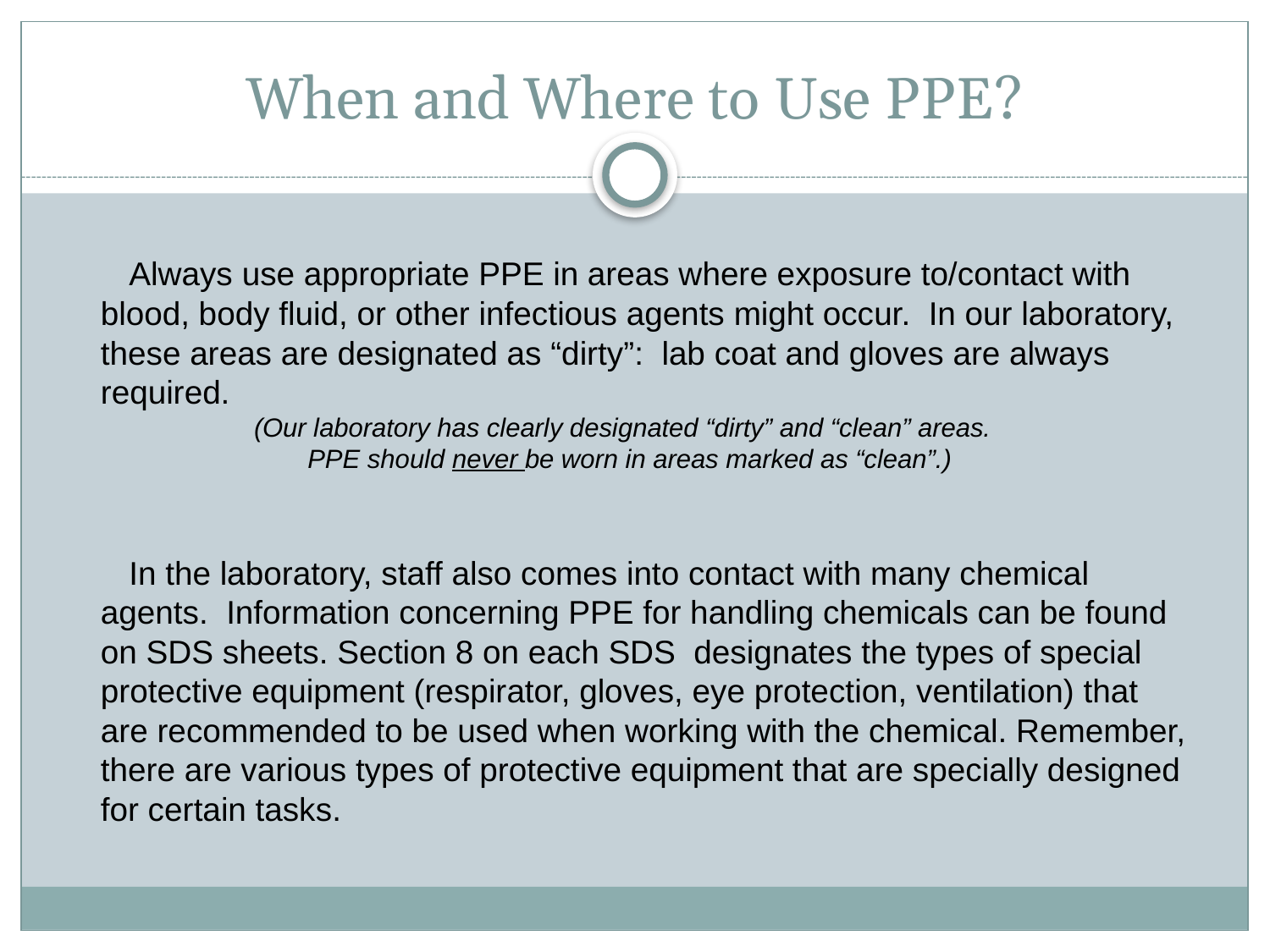

# When and Where to Use PPE?

       Always use appropriate PPE in areas where exposure to/contact with blood, body fluid, or other infectious agents might occur.  In our laboratory, these areas are designated as “dirty”:  lab coat and gloves are always required.
(Our laboratory has clearly designated “dirty” and “clean” areas.
PPE should never be worn in areas marked as “clean”.)

       In the laboratory, staff also comes into contact with many chemical agents.  Information concerning PPE for handling chemicals can be found on SDS sheets. Section 8 on each SDS  designates the types of special protective equipment (respirator, gloves, eye protection, ventilation) that are recommended to be used when working with the chemical. Remember, there are various types of protective equipment that are specially designed for certain tasks.